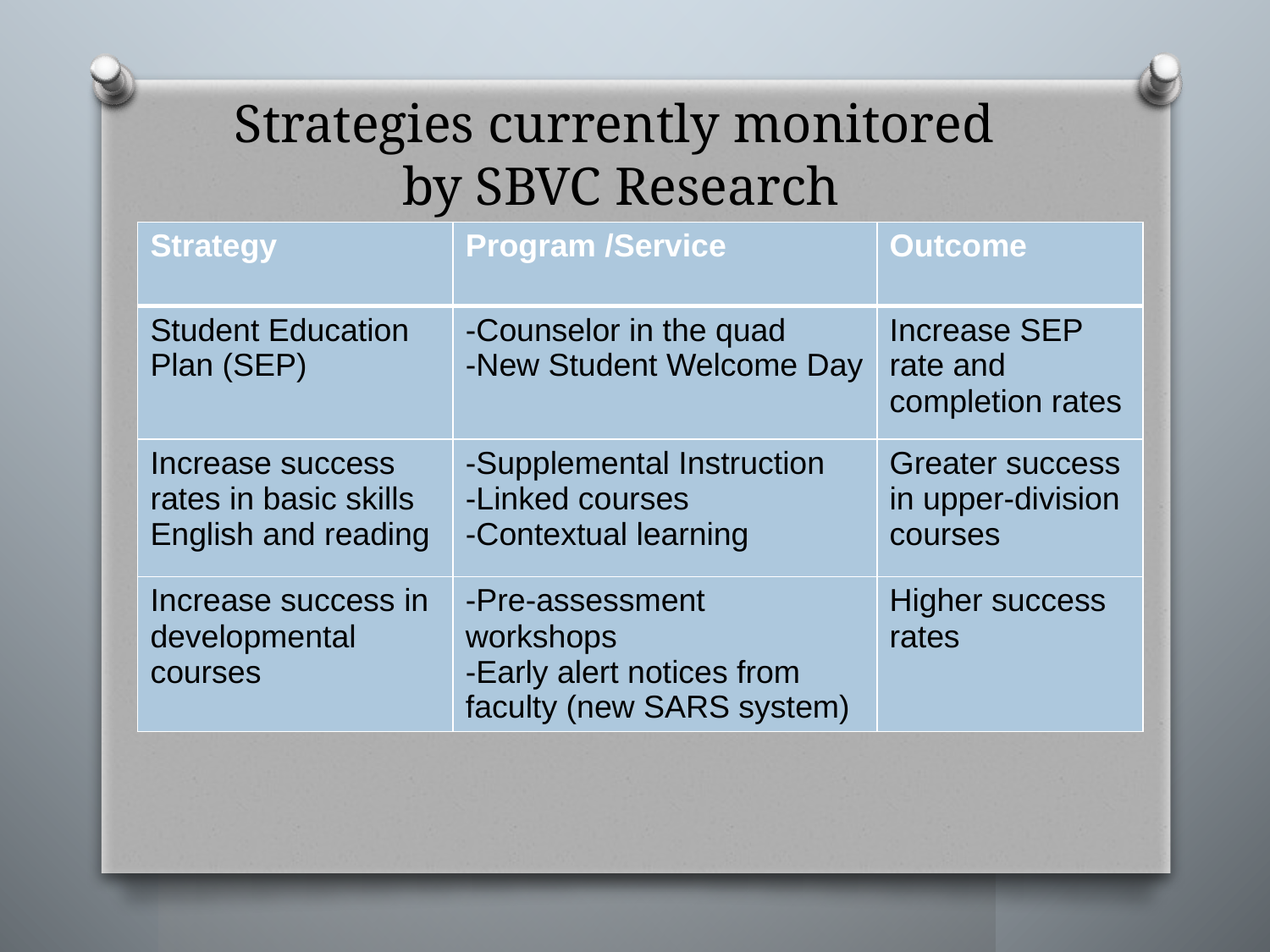

# Strategies currently monitored by SBVC Research
| Strategy | Program /Service | Outcome |
| --- | --- | --- |
| Student Education Plan (SEP) | -Counselor in the quad -New Student Welcome Day | Increase SEP rate and completion rates |
| Increase success rates in basic skills English and reading | -Supplemental Instruction -Linked courses -Contextual learning | Greater success in upper-division courses |
| Increase success in developmental courses | -Pre-assessment workshops -Early alert notices from faculty (new SARS system) | Higher success rates |